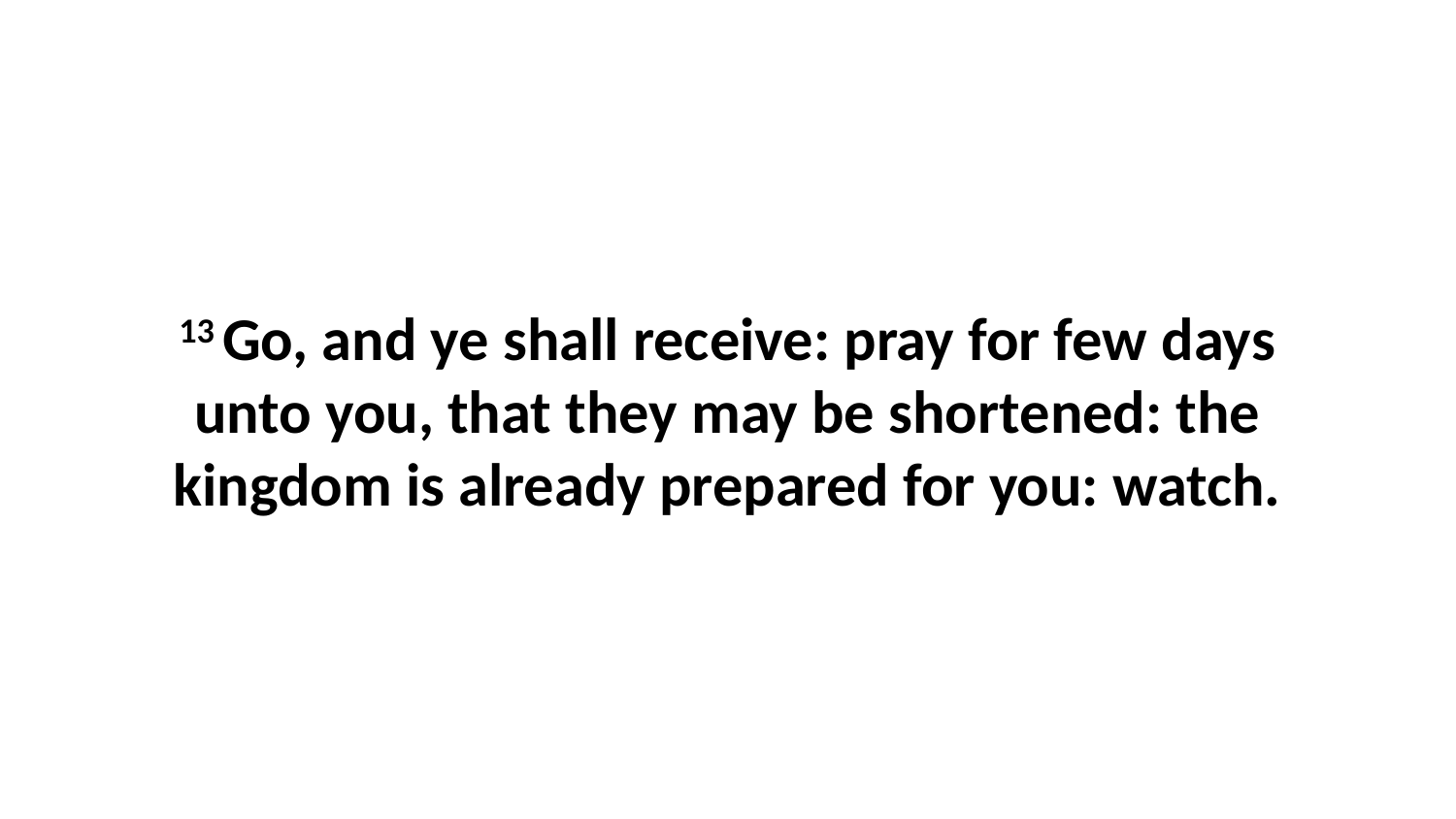

13 Go, and ye shall receive: pray for few days unto you, that they may be shortened: the kingdom is already prepared for you: watch.